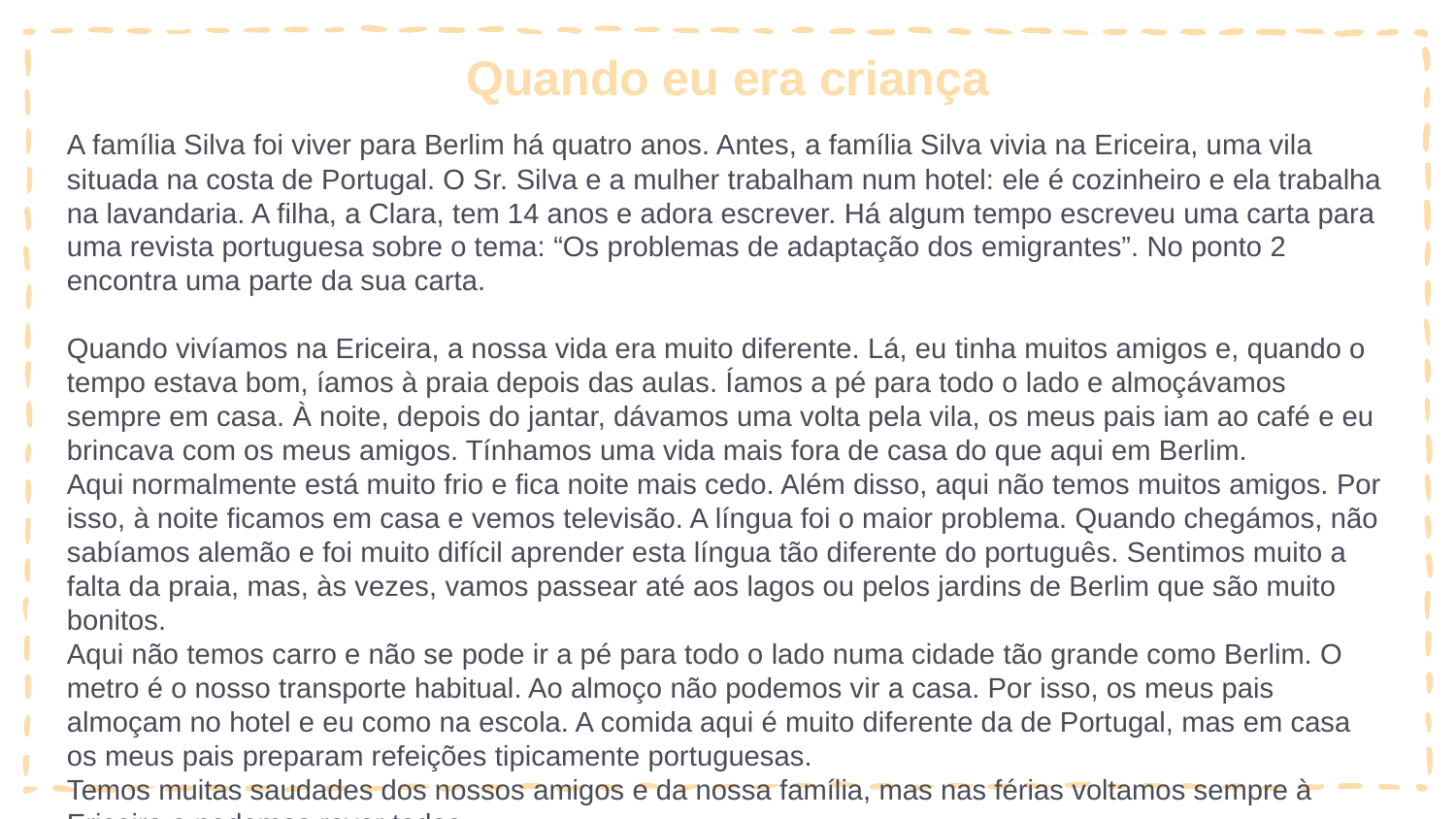

# Quando eu era criança
A família Silva foi viver para Berlim há quatro anos. Antes, a família Silva vivia na Ericeira, uma vila situada na costa de Portugal. O Sr. Silva e a mulher trabalham num hotel: ele é cozinheiro e ela trabalha na lavandaria. A filha, a Clara, tem 14 anos e adora escrever. Há algum tempo escreveu uma carta para uma revista portuguesa sobre o tema: “Os problemas de adaptação dos emigrantes”. No ponto 2 encontra uma parte da sua carta.

Quando vivíamos na Ericeira, a nossa vida era muito diferente. Lá, eu tinha muitos amigos e, quando o tempo estava bom, íamos à praia depois das aulas. Íamos a pé para todo o lado e almoçávamos sempre em casa. À noite, depois do jantar, dávamos uma volta pela vila, os meus pais iam ao café e eu brincava com os meus amigos. Tínhamos uma vida mais fora de casa do que aqui em Berlim.
Aqui normalmente está muito frio e fica noite mais cedo. Além disso, aqui não temos muitos amigos. Por isso, à noite ficamos em casa e vemos televisão. A língua foi o maior problema. Quando chegámos, não sabíamos alemão e foi muito difícil aprender esta língua tão diferente do português. Sentimos muito a falta da praia, mas, às vezes, vamos passear até aos lagos ou pelos jardins de Berlim que são muito bonitos.
Aqui não temos carro e não se pode ir a pé para todo o lado numa cidade tão grande como Berlim. O metro é o nosso transporte habitual. Ao almoço não podemos vir a casa. Por isso, os meus pais almoçam no hotel e eu como na escola. A comida aqui é muito diferente da de Portugal, mas em casa os meus pais preparam refeições tipicamente portuguesas.
Temos muitas saudades dos nossos amigos e da nossa família, mas nas férias voltamos sempre à Ericeira e podemos rever todos.